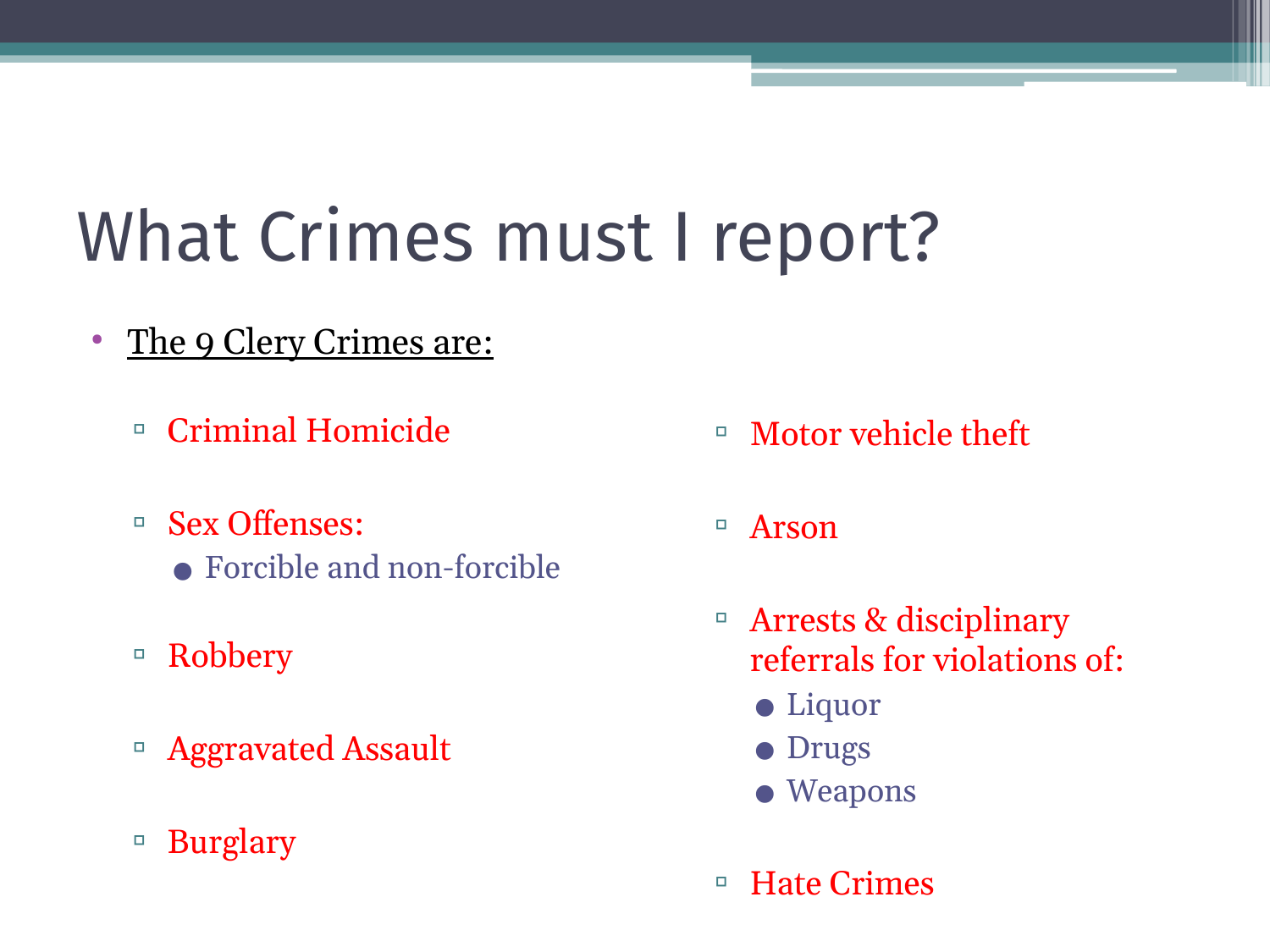

# What Crimes must I report?
The 9 Clery Crimes are:

Criminal Homicide

Sex Offenses:
Forcible and non-forcible

Robbery

Aggravated Assault

Burglary

Motor vehicle theft

Arson

Arrests & disciplinary referrals for violations of:
Liquor
Drugs
Weapons

Hate Crimes